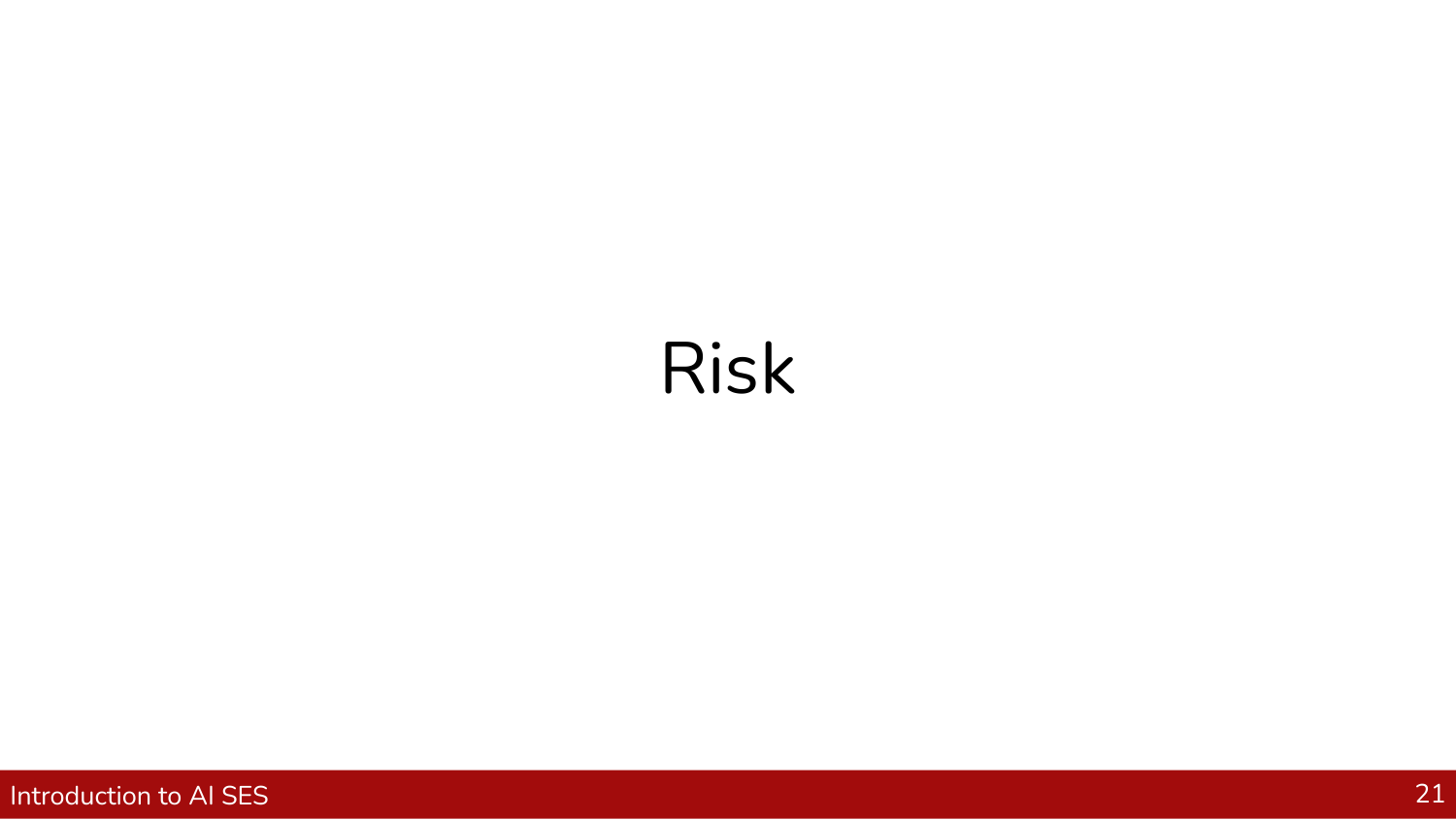

# Risk
21
Introduction to AI SES